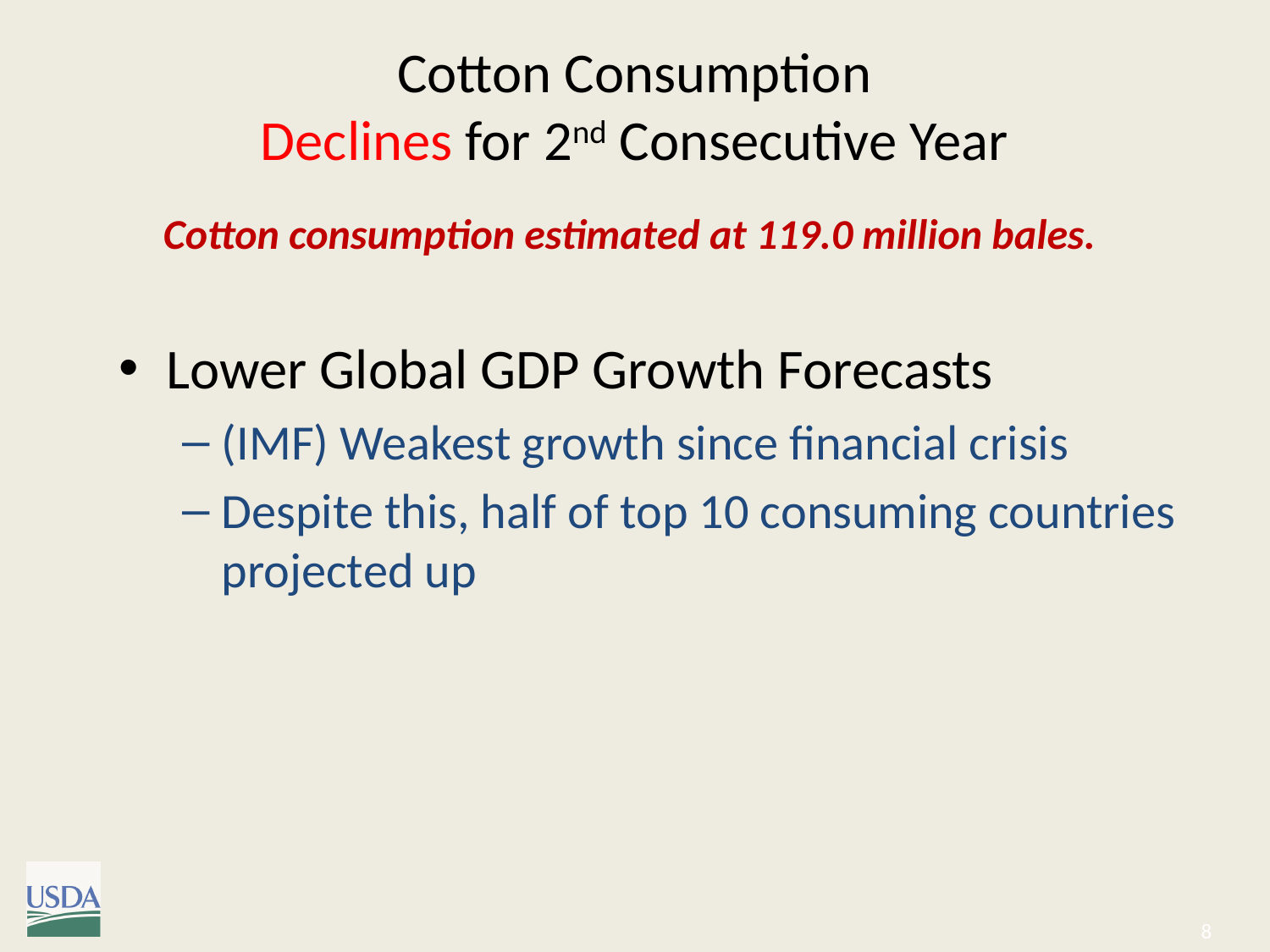

# Cotton Consumption Declines for 2nd Consecutive Year
Cotton consumption estimated at 119.0 million bales.

Lower Global GDP Growth Forecasts
(IMF) Weakest growth since financial crisis
Despite this, half of top 10 consuming countries projected up